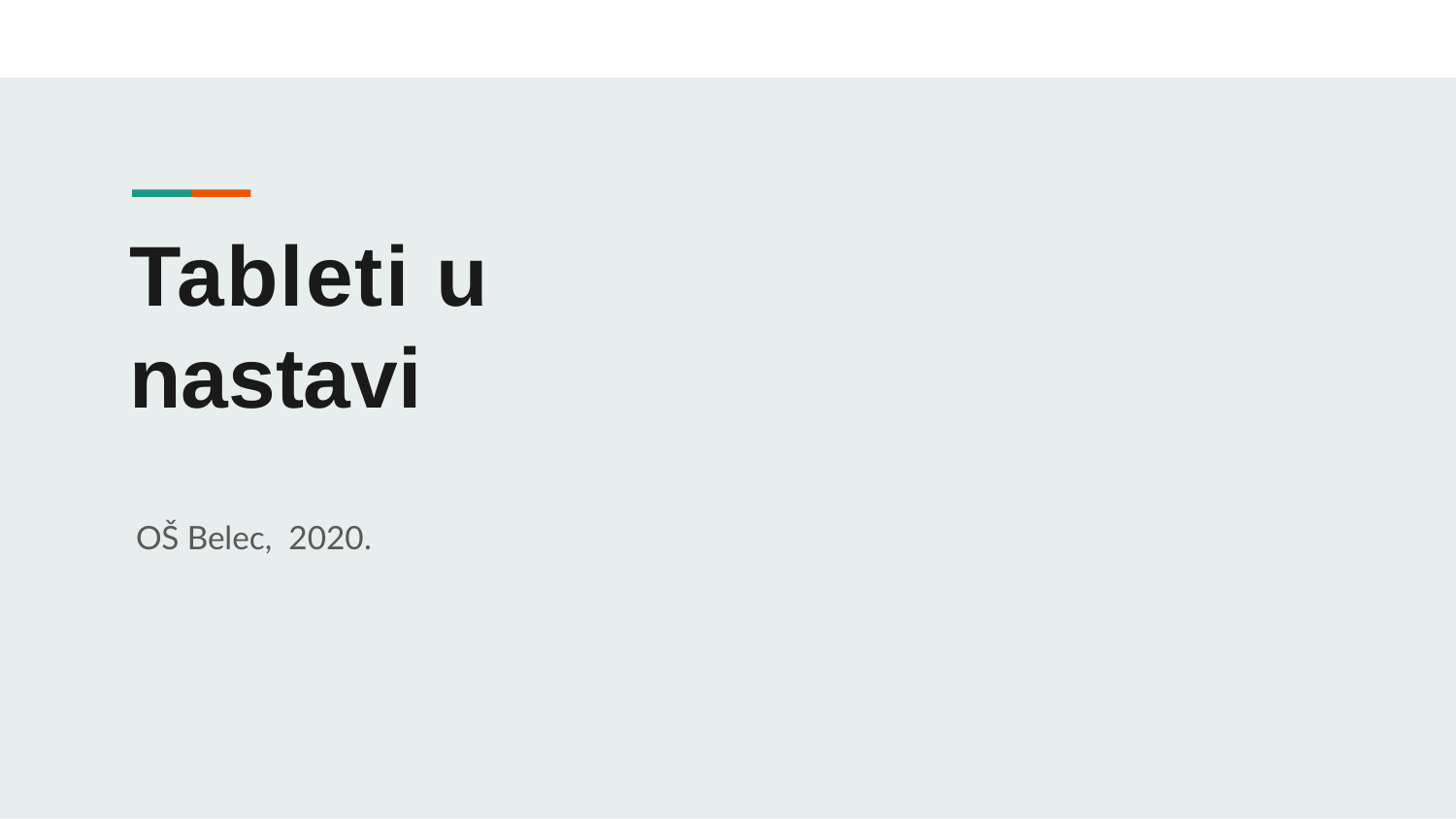

# Tableti u nastavi
OŠ Belec,  2020.